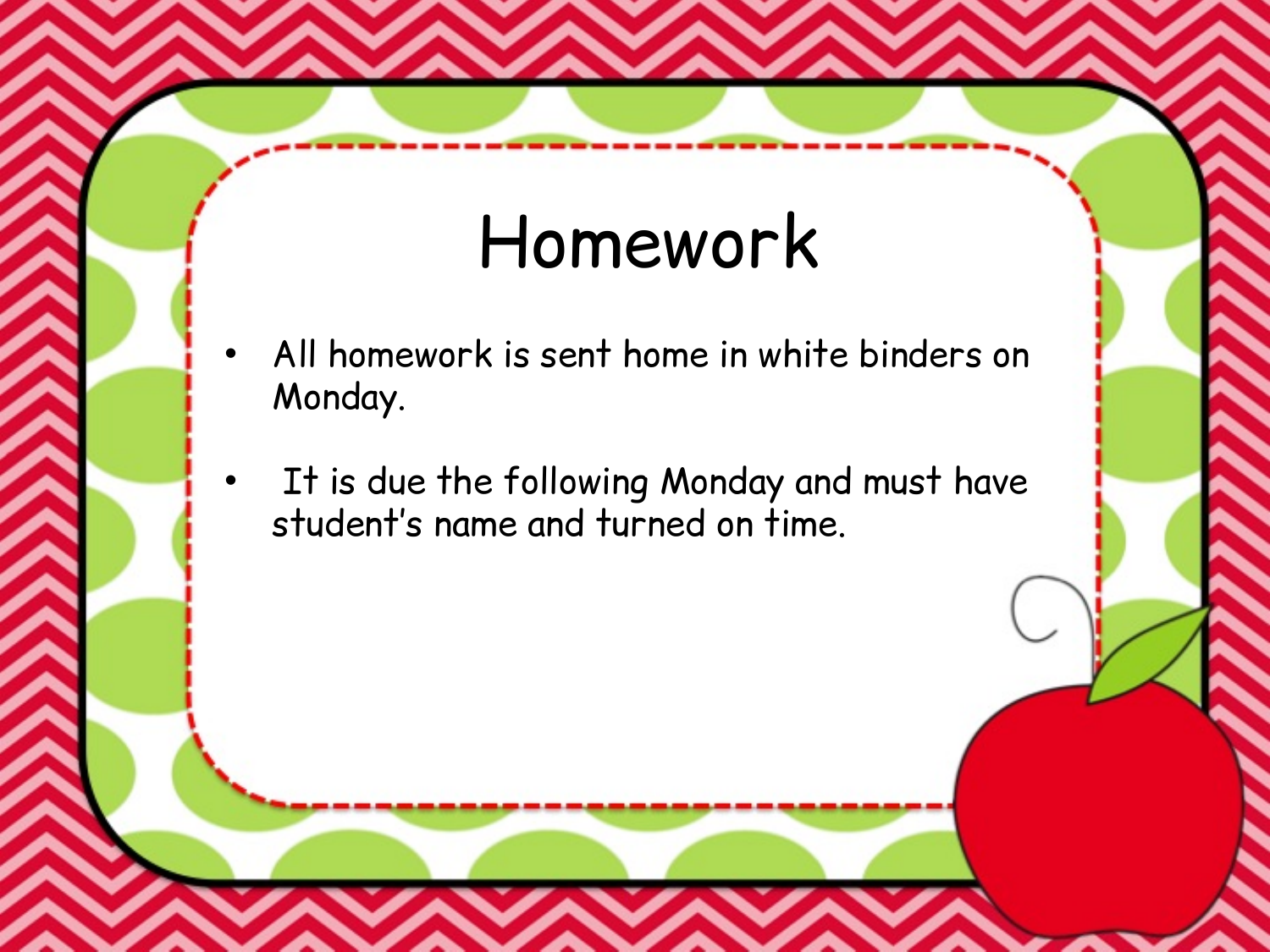

Homework

All homework is sent home in white binders on Monday.

 It is due the following Monday and must have student’s name and turned on time.